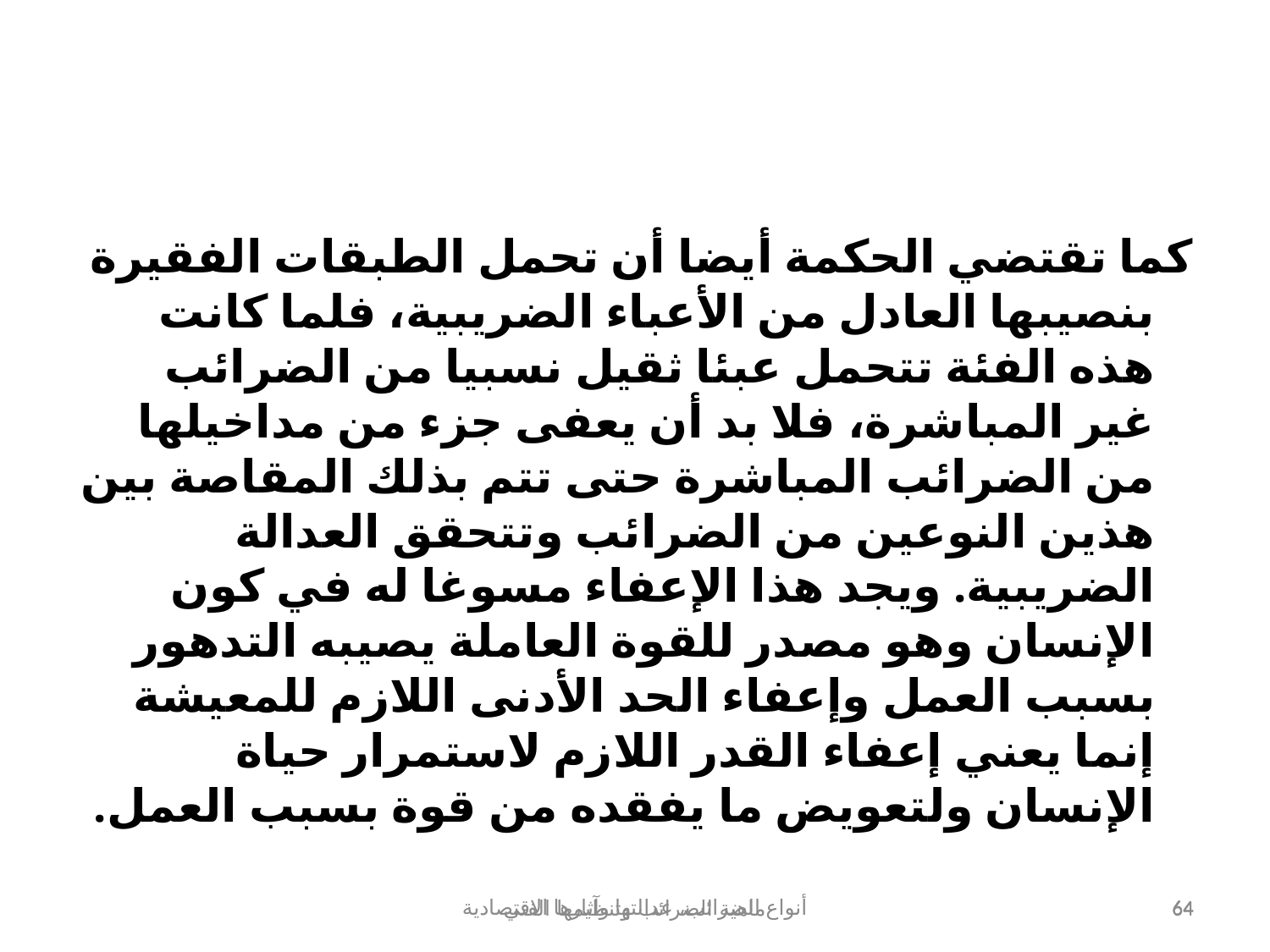

كما تقتضي الحكمة أيضا أن تحمل الطبقات الفقيرة بنصيبها العادل من الأعباء الضريبية، فلما كانت هذه الفئة تتحمل عبئا ثقيل نسبيا من الضرائب غير المباشرة، فلا بد أن يعفى جزء من مداخيلها من الضرائب المباشرة حتى تتم بذلك المقاصة بين هذين النوعين من الضرائب وتتحقق العدالة الضريبية. ويجد هذا الإعفاء مسوغا له في كون الإنسان وهو مصدر للقوة العاملة يصيبه التدهور بسبب العمل وإعفاء الحد الأدنى اللازم للمعيشة إنما يعني إعفاء القدر اللازم لاستمرار حياة الإنسان ولتعويض ما يفقده من قوة بسبب العمل.
أنواع الضرائب، عدالتها وآثارها الاقتصادية
64
ماهية الضرائب وتنظيمها الفني
64